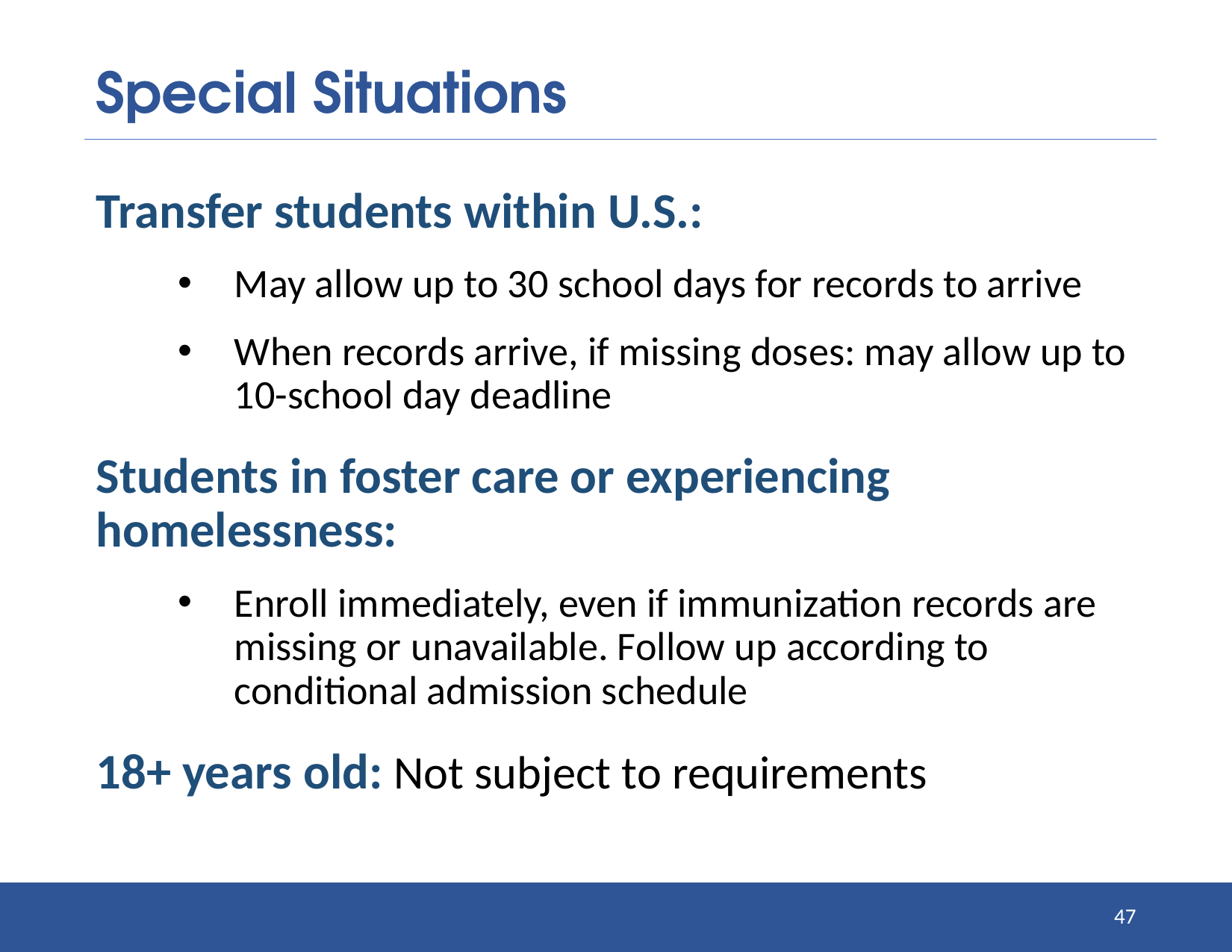

# Special Situations
Transfer students within U.S.:
May allow up to 30 school days for records to arrive
When records arrive, if missing doses: may allow up to 10-school day deadline
Students in foster care or experiencing homelessness:
Enroll immediately, even if immunization records are missing or unavailable. Follow up according to conditional admission schedule
18+ years old: Not subject to requirements

47
Instructors: See the notes section for more information.